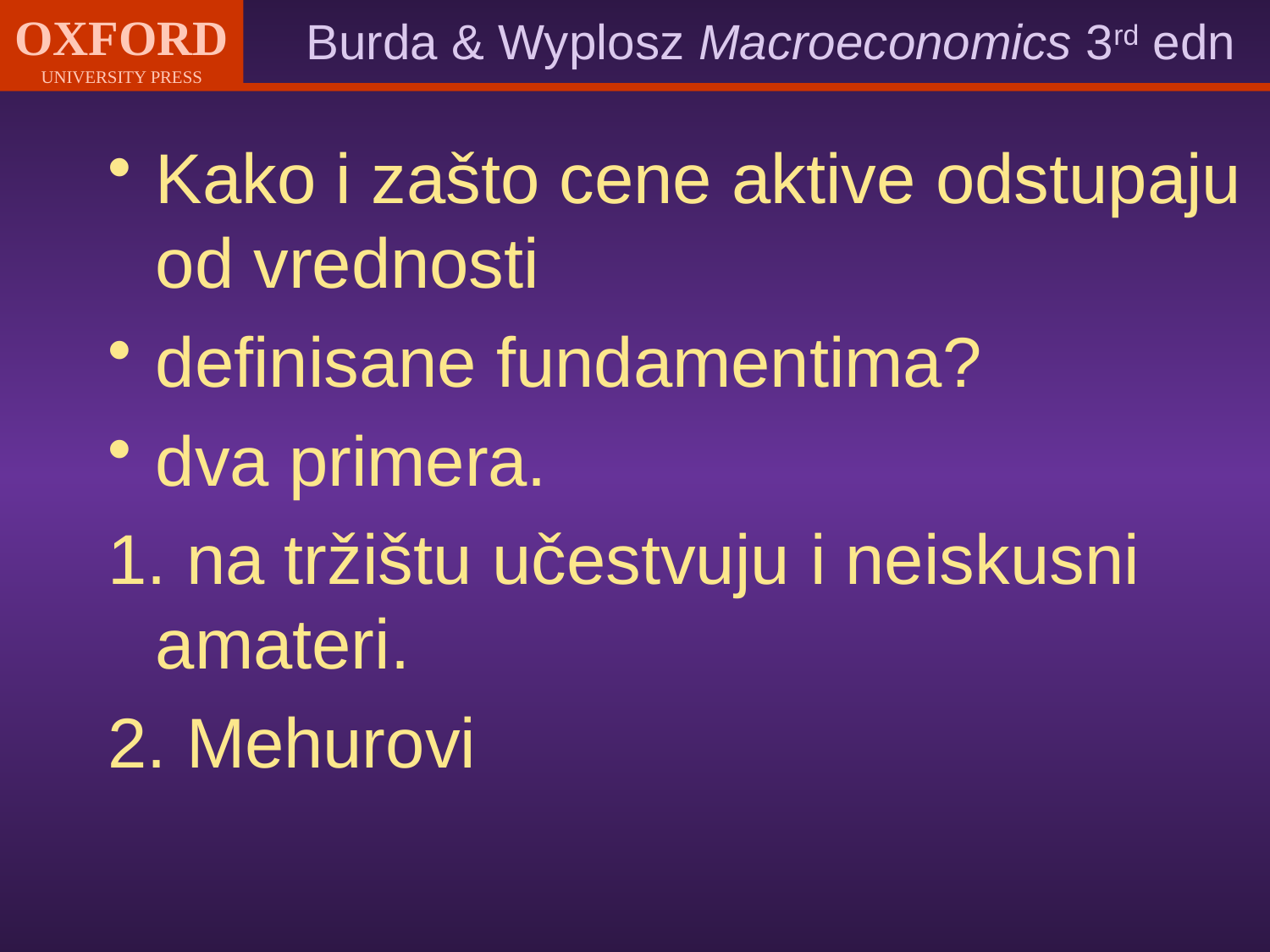

Kako i zašto cene aktive odstupaju od vrednosti
definisane fundamentima?
dva primera.
1. na tržištu učestvuju i neiskusni amateri.
2. Mehurovi
#